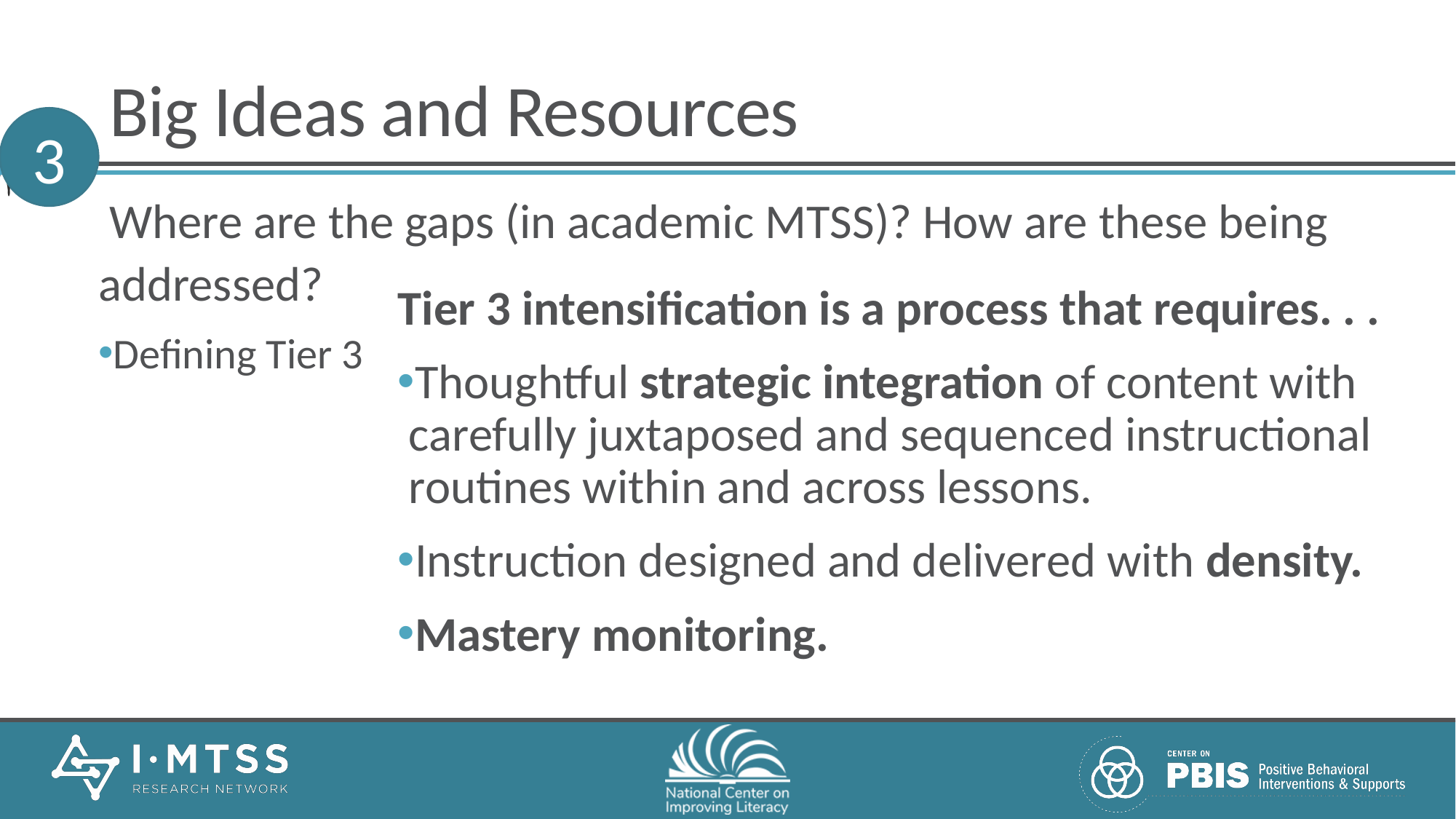

# Big Ideas and Resources (4)
3
Where are the gaps (in academic MTSS)? How are these being addressed?
Defining Tier 3

Tier 3 intensification is a process that requires. . .
Thoughtful strategic integration of content with carefully juxtaposed and sequenced instructional routines within and across lessons.
Instruction designed and delivered with density.
Mastery monitoring.